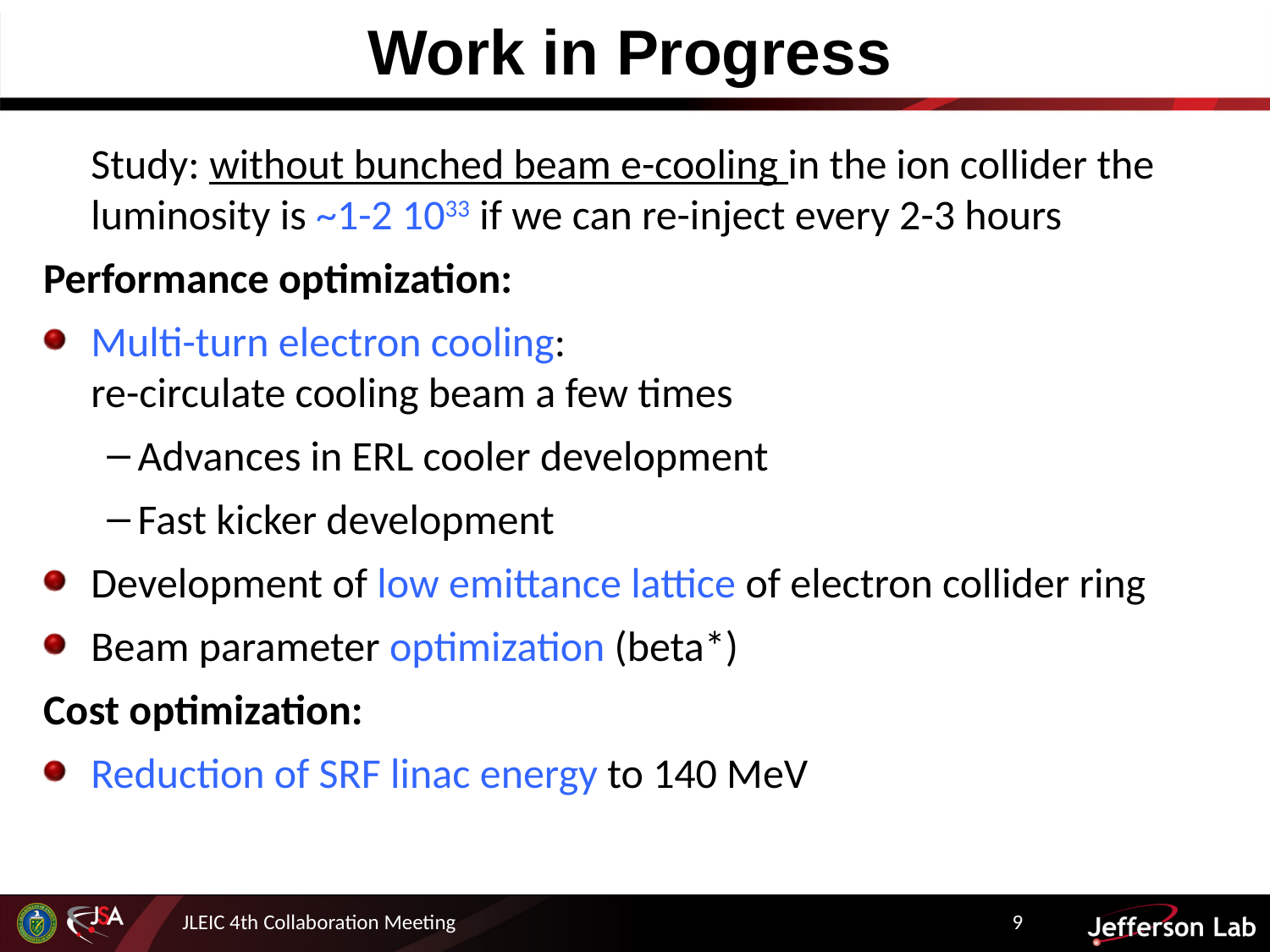

Work in Progress
	Study: without bunched beam e-cooling in the ion collider the luminosity is ~1-2 1033 if we can re-inject every 2-3 hours
Performance optimization:
Multi-turn electron cooling:
re-circulate cooling beam a few times
Advances in ERL cooler development
Fast kicker development
Development of low emittance lattice of electron collider ring
Beam parameter optimization (beta*)
Cost optimization:
Reduction of SRF linac energy to 140 MeV

JLEIC 4th Collaboration Meeting
9